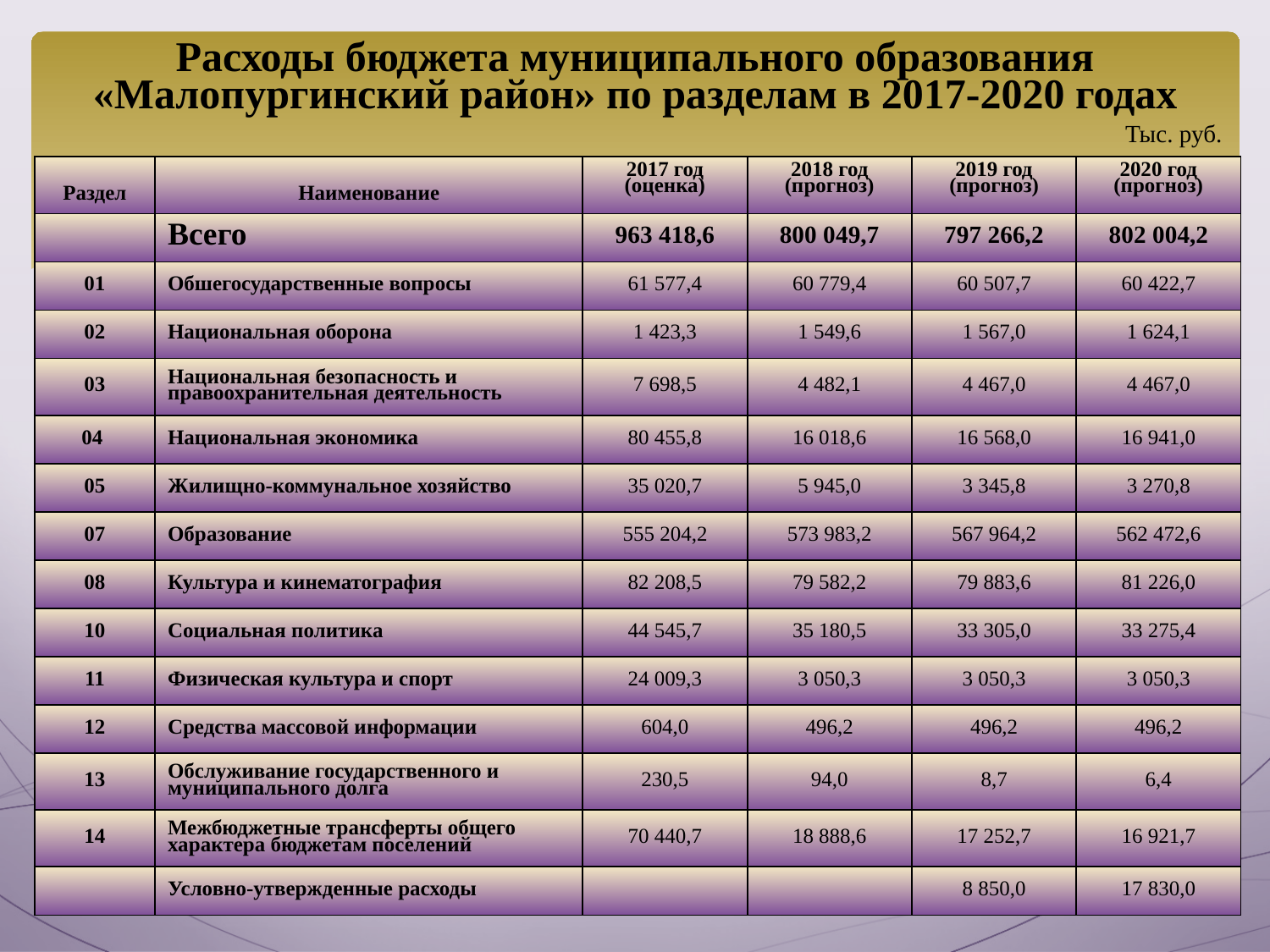

# Расходы бюджета муниципального образования «Малопургинский район» по разделам в 2017-2020 годах
     Тыс. руб.
| Раздел | Наименование | 2017 год (оценка) | 2018 год (прогноз) | 2019 год (прогноз) | 2020 год (прогноз) |
| --- | --- | --- | --- | --- | --- |
|  | Всего | 963 418,6 | 800 049,7 | 797 266,2 | 802 004,2 |
| 01 | Обшегосударственные вопросы | 61 577,4 | 60 779,4 | 60 507,7 | 60 422,7 |
| 02 | Национальная оборона | 1 423,3 | 1 549,6 | 1 567,0 | 1 624,1 |
| 03 | Национальная безопасность и правоохранительная деятельность | 7 698,5 | 4 482,1 | 4 467,0 | 4 467,0 |
| 04 | Национальная экономика | 80 455,8 | 16 018,6 | 16 568,0 | 16 941,0 |
| 05 | Жилищно-коммунальное хозяйство | 35 020,7 | 5 945,0 | 3 345,8 | 3 270,8 |
| 07 | Образование | 555 204,2 | 573 983,2 | 567 964,2 | 562 472,6 |
| 08 | Культура и кинематография | 82 208,5 | 79 582,2 | 79 883,6 | 81 226,0 |
| 10 | Социальная политика | 44 545,7 | 35 180,5 | 33 305,0 | 33 275,4 |
| 11 | Физическая культура и спорт | 24 009,3 | 3 050,3 | 3 050,3 | 3 050,3 |
| 12 | Средства массовой информации | 604,0 | 496,2 | 496,2 | 496,2 |
| 13 | Обслуживание государственного и муниципального долга | 230,5 | 94,0 | 8,7 | 6,4 |
| 14 | Межбюджетные трансферты общего характера бюджетам поселений | 70 440,7 | 18 888,6 | 17 252,7 | 16 921,7 |
|  | Условно-утвержденные расходы |  |  | 8 850,0 | 17 830,0 |